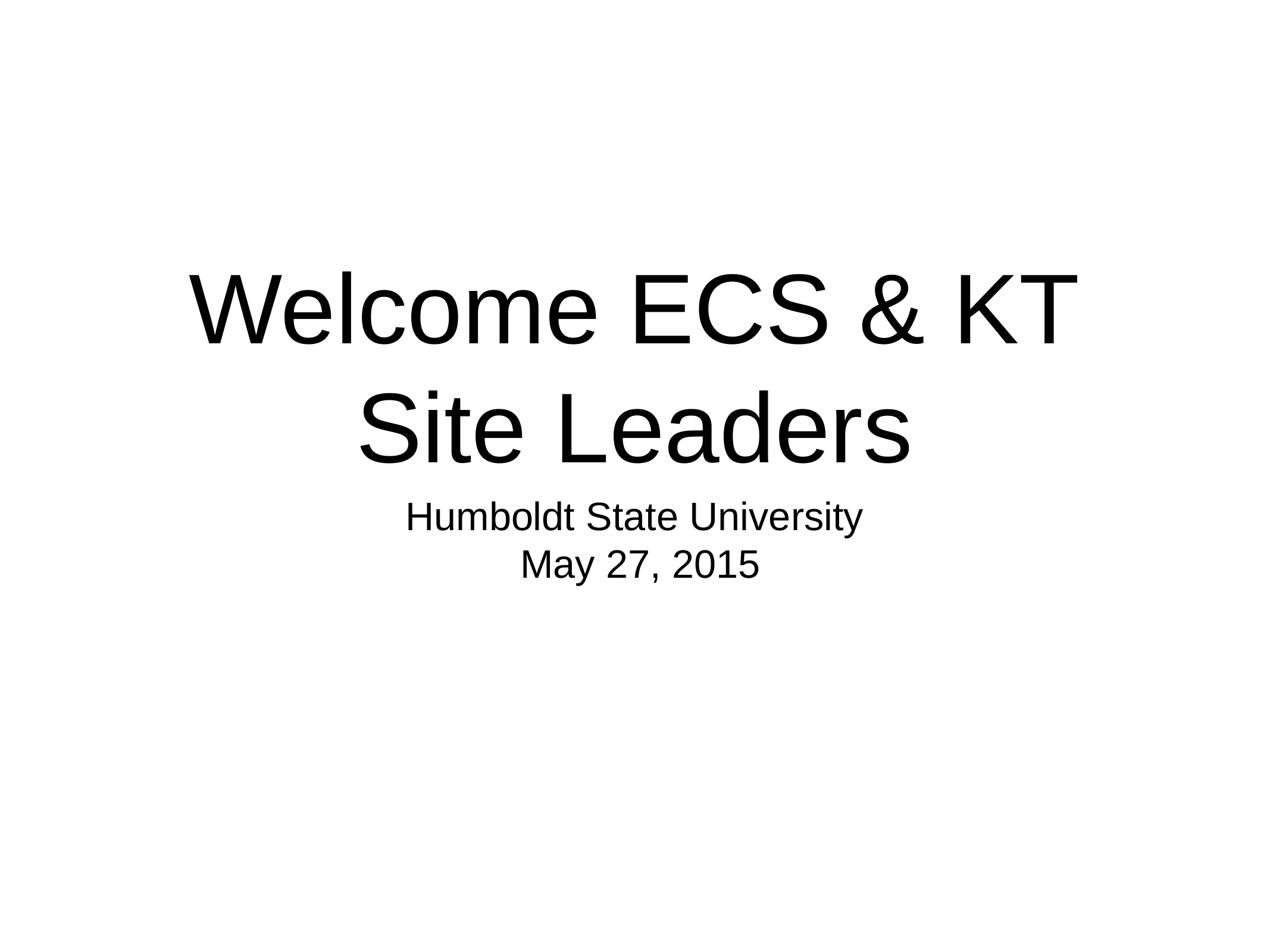

# Welcome ECS & KT
Site Leaders
Humboldt State University
 May 27, 2015